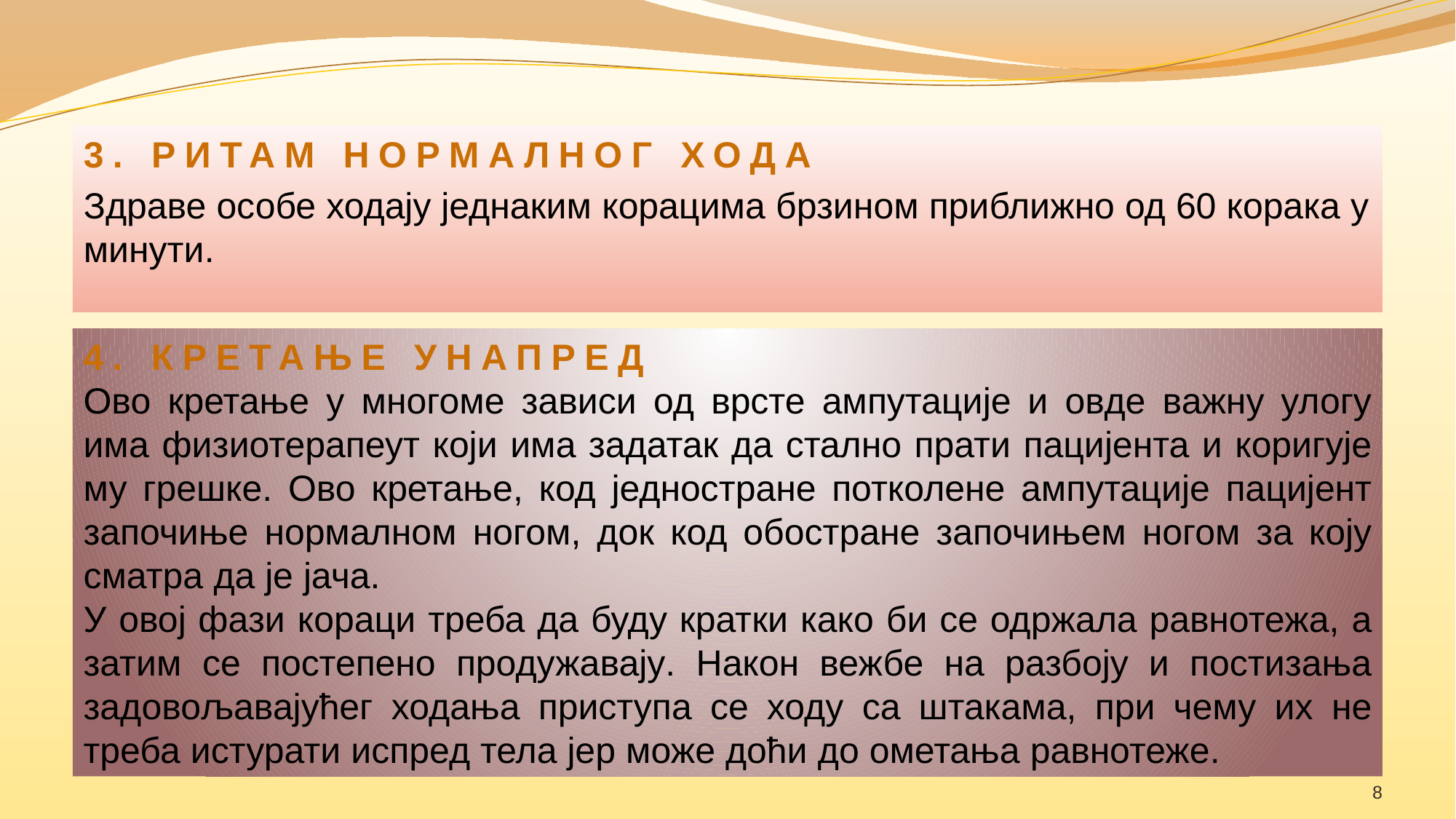

3. РИТАМ НОРМАЛНОГ ХОДА
Здраве особе ходају једнаким корацима брзином приближно од 60 корака у минути.

4. КРЕТАЊЕ УНАПРЕД
Ово кретање у многоме зависи од врсте ампутације и овде важну улогу има физиотерапеут који има задатак да стално прати пацијента и коригује му грешке. Ово кретање, код једностране потколене ампутације пацијент започиње нормалном ногом, док код обостране започињем ногом за коју сматра да је јача.
У овој фази кораци треба да буду кратки како би се одржала равнотежа, а затим се постепено продужавају. Након вежбе на разбоју и постизања задовољавајућег ходања приступа се ходу са штакама, при чему их не треба истурати испред тела јер може доћи до ометања равнотеже.
8